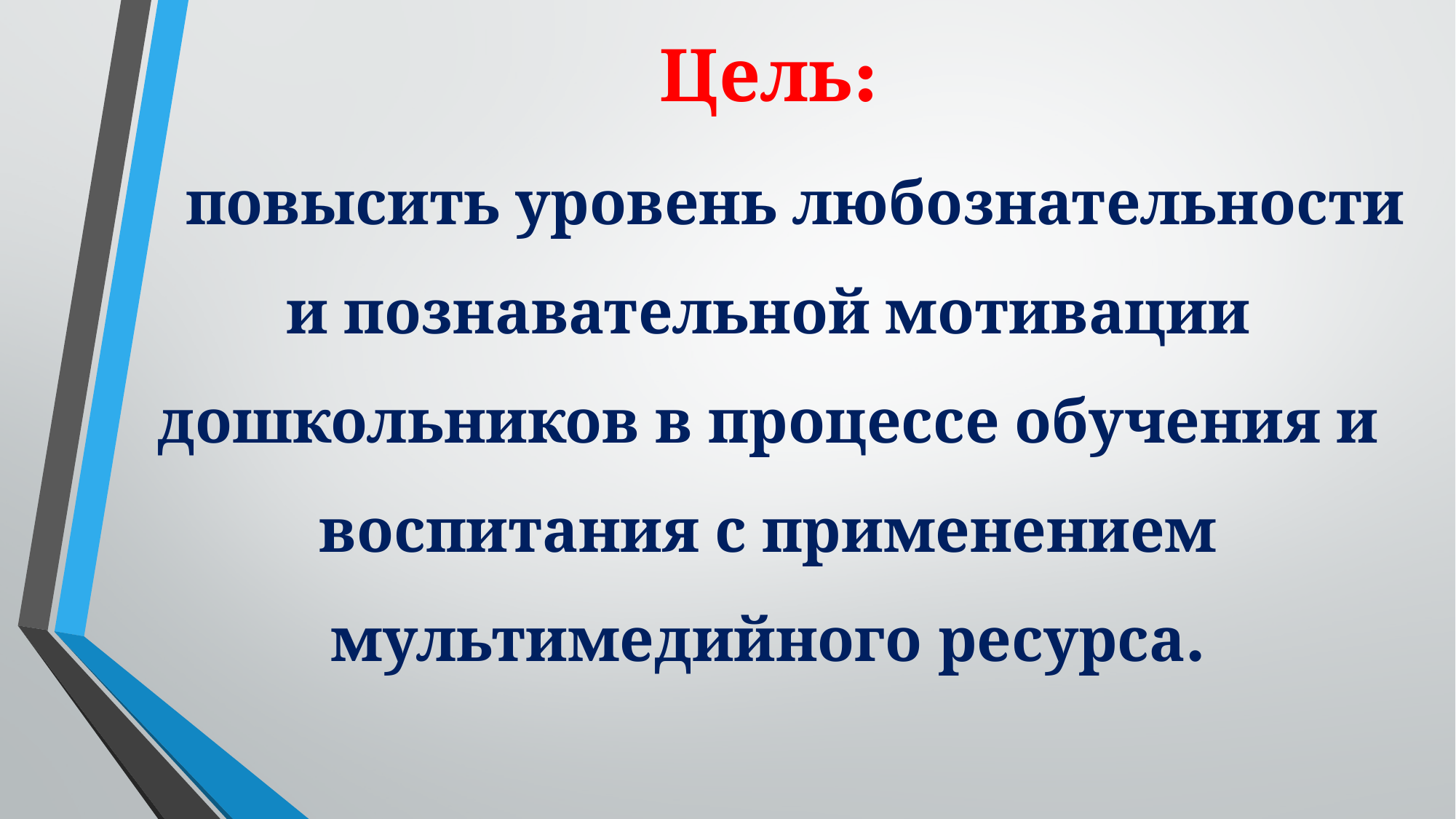

Цель:
повысить уровень любознательности и познавательной мотивации дошкольников в процессе обучения и воспитания с применением мультимедийного ресурса.